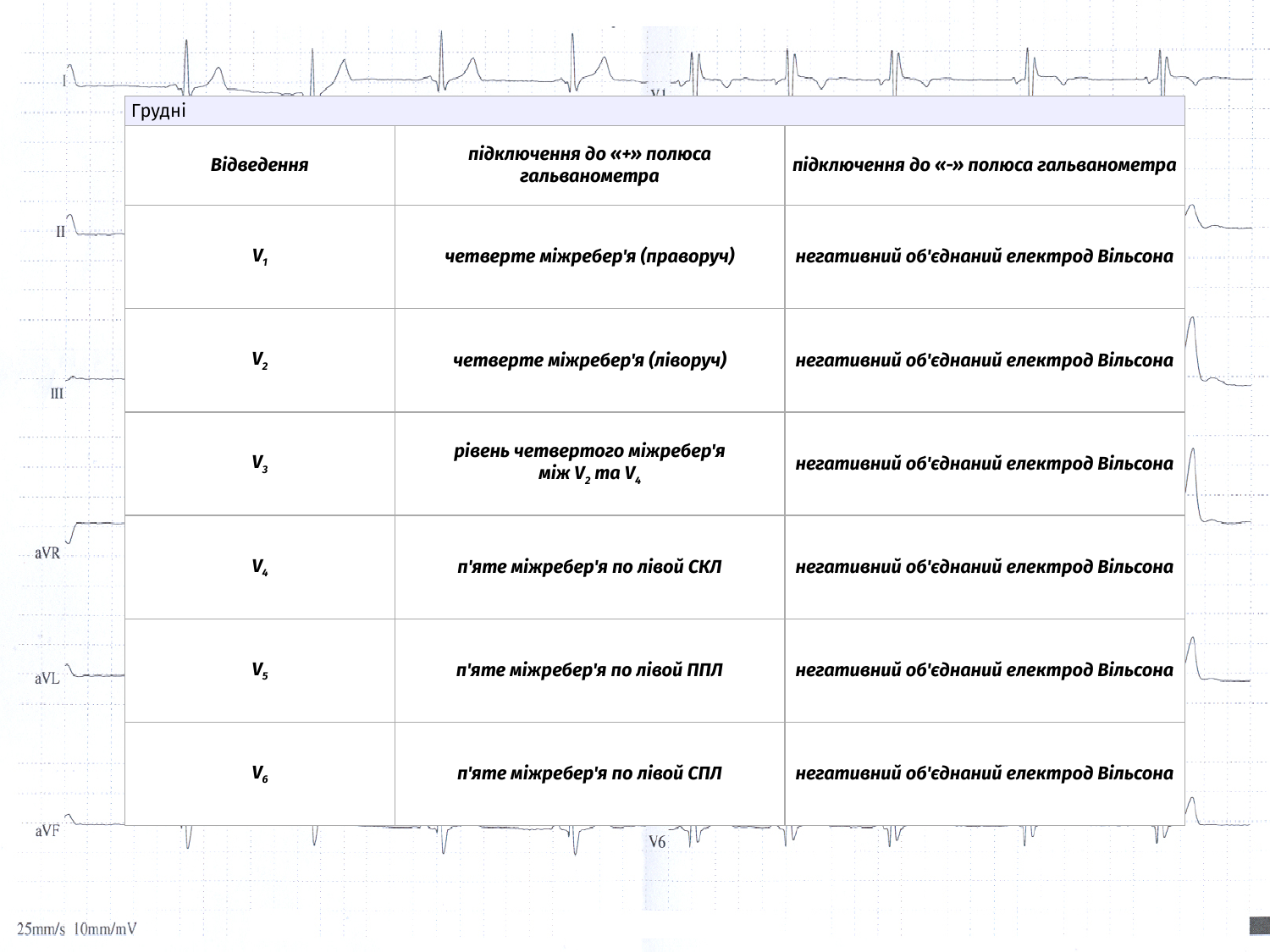

| Грудні |  |  |
| --- | --- | --- |
| Відведення | підключення до «+» полюса гальванометра | підключення до «-» полюса гальванометра |
| V1 | четверте міжребер'я (праворуч) | негативний об'єднаний електрод Вільсона |
| V2 | четверте міжребер'я (ліворуч) | негативний об'єднаний електрод Вільсона |
| V3 | рівень четвертого міжребер'я між V2 та V4 | негативний об'єднаний електрод Вільсона |
| V4 | п'яте міжребер'я по лівой СКЛ | негативний об'єднаний електрод Вільсона |
| V5 | п'яте міжребер'я по лівой ППЛ | негативний об'єднаний електрод Вільсона |
| V6 | п'яте міжребер'я по лівой СПЛ | негативний об'єднаний електрод Вільсона |